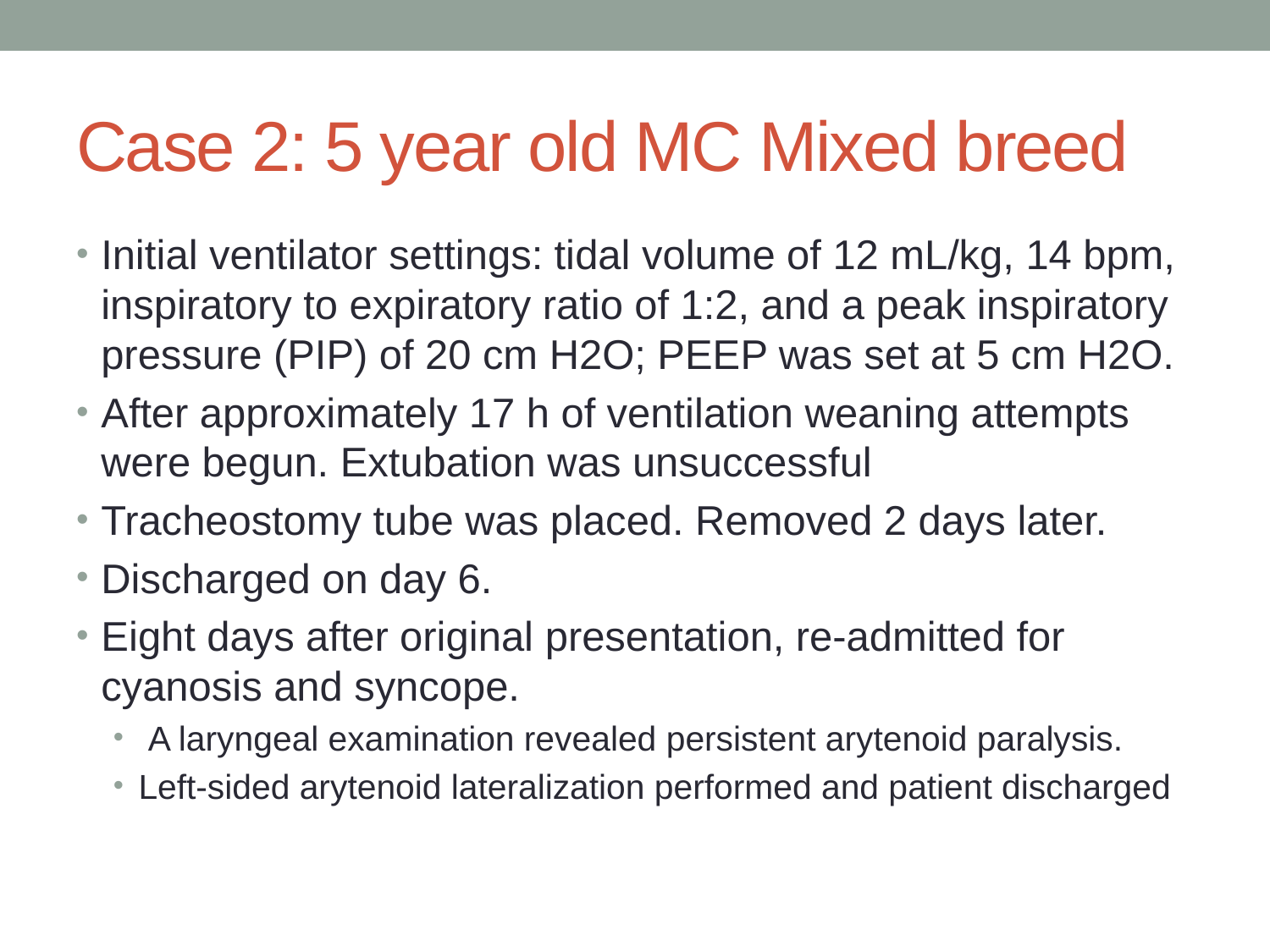

# Case 2: 5 year old MC Mixed breed
Initial ventilator settings: tidal volume of 12 mL/kg, 14 bpm, inspiratory to expiratory ratio of 1:2, and a peak inspiratory pressure (PIP) of 20 cm H2O; PEEP was set at 5 cm H2O.
After approximately 17 h of ventilation weaning attempts were begun. Extubation was unsuccessful
Tracheostomy tube was placed. Removed 2 days later.
Discharged on day 6.
Eight days after original presentation, re-admitted for cyanosis and syncope.
 A laryngeal examination revealed persistent arytenoid paralysis.
Left-sided arytenoid lateralization performed and patient discharged